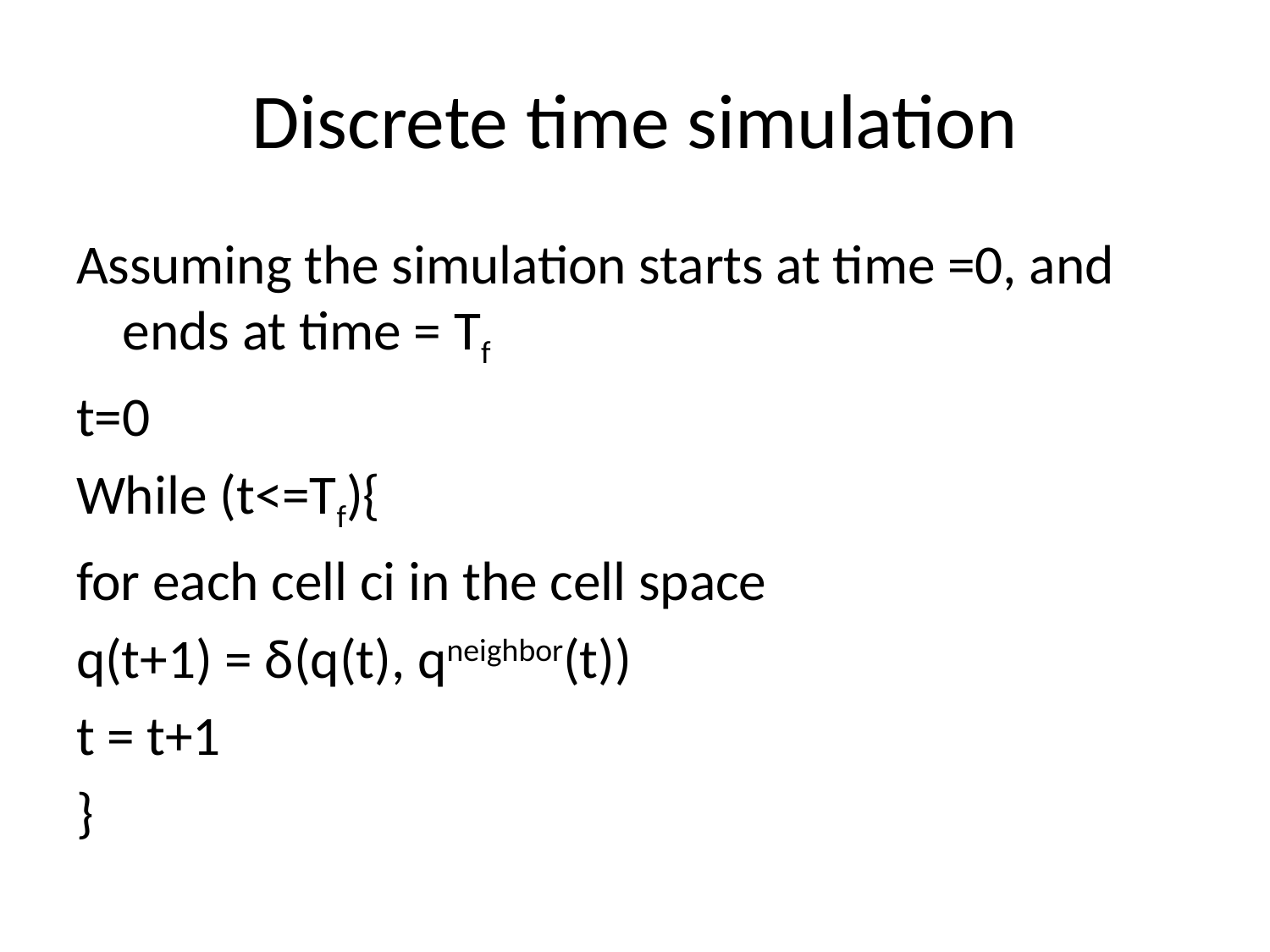

# Discrete time simulation
Assuming the simulation starts at time =0, and ends at time = Tf
t=0
While (t<=Tf){
for each cell ci in the cell space
q(t+1) = δ(q(t), qneighbor(t))
t = t+1
}